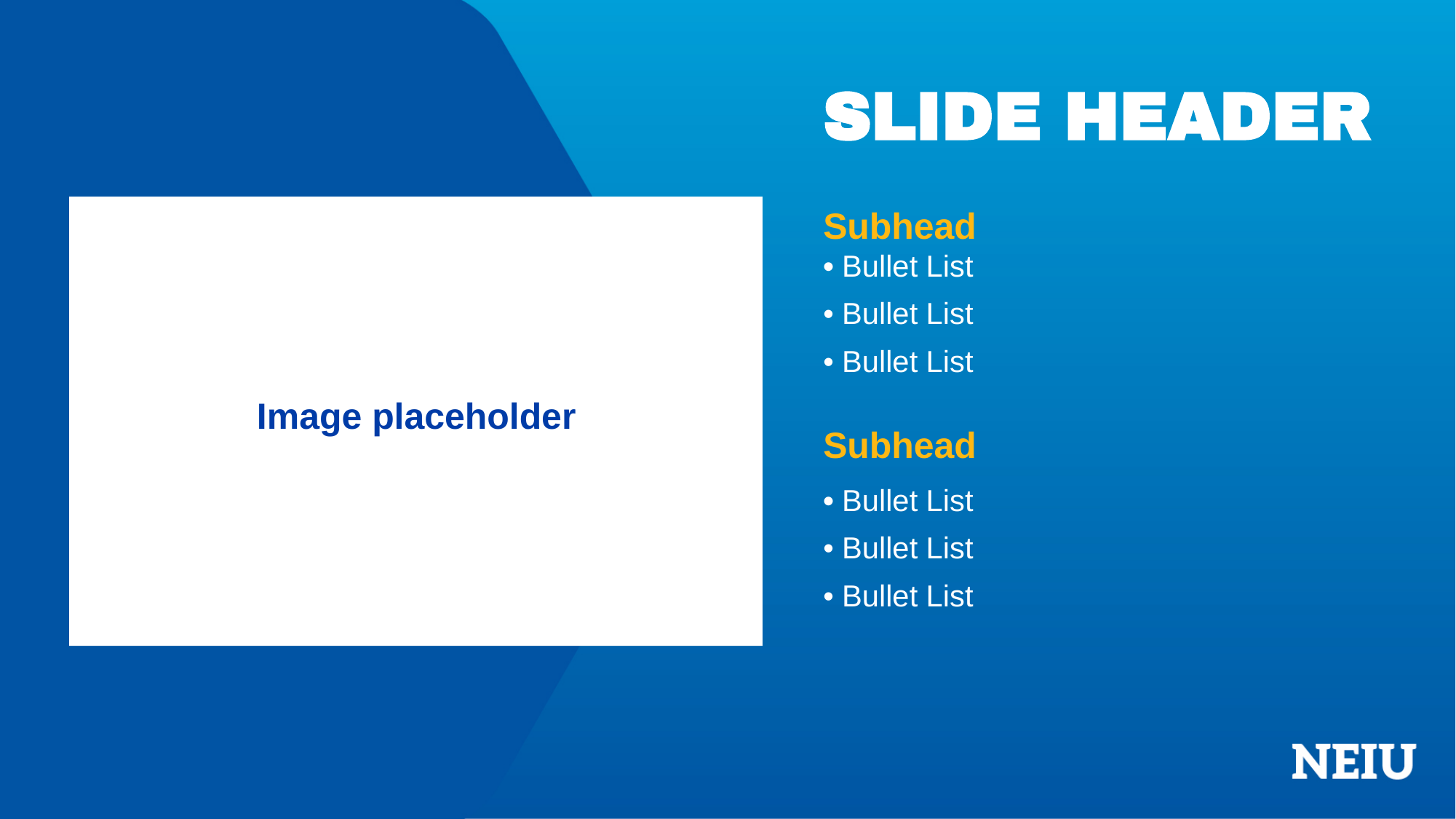

# SLIDE HEADER

Image placeholder
Subhead
• Bullet List
• Bullet List
• Bullet List
Subhead
• Bullet List
• Bullet List
• Bullet List